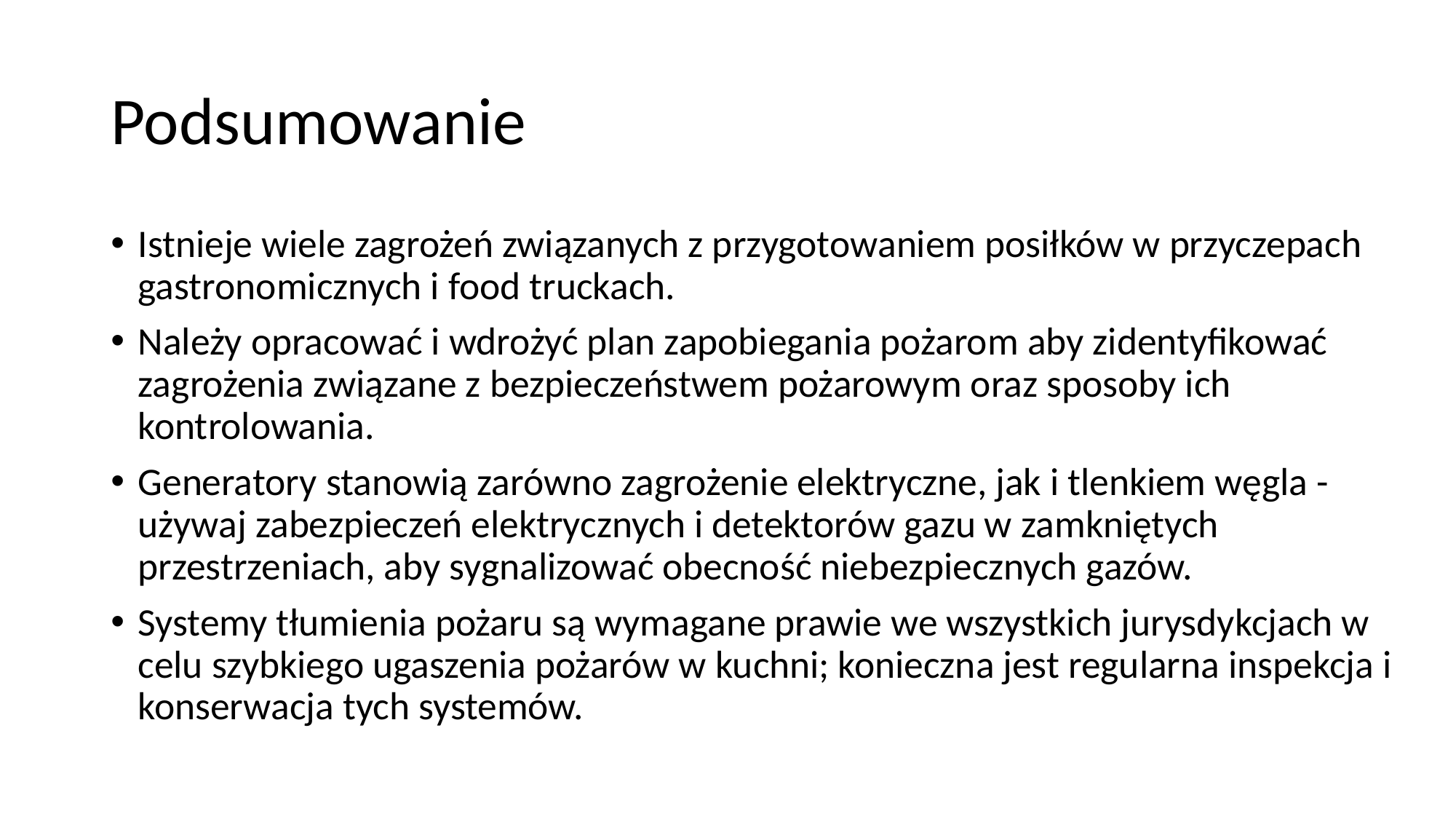

# Podsumowanie
Istnieje wiele zagrożeń związanych z przygotowaniem posiłków w przyczepach gastronomicznych i food truckach.
Należy opracować i wdrożyć plan zapobiegania pożarom aby zidentyfikować zagrożenia związane z bezpieczeństwem pożarowym oraz sposoby ich kontrolowania.
Generatory stanowią zarówno zagrożenie elektryczne, jak i tlenkiem węgla - używaj zabezpieczeń elektrycznych i detektorów gazu w zamkniętych przestrzeniach, aby sygnalizować obecność niebezpiecznych gazów.
Systemy tłumienia pożaru są wymagane prawie we wszystkich jurysdykcjach w celu szybkiego ugaszenia pożarów w kuchni; konieczna jest regularna inspekcja i konserwacja tych systemów.